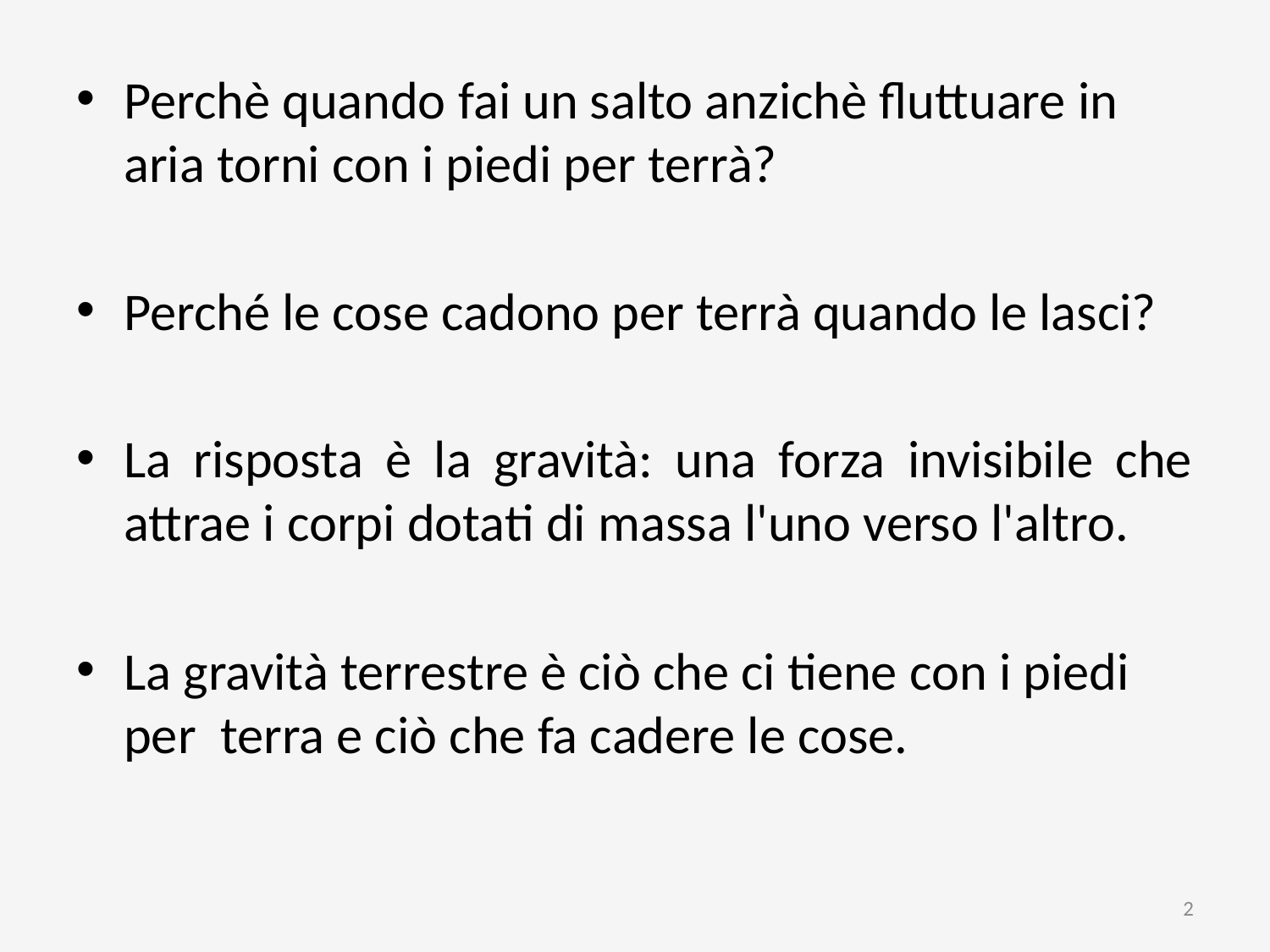

Perchè quando fai un salto anzichè fluttuare in aria torni con i piedi per terrà?

Perché le cose cadono per terrà quando le lasci?

La risposta è la gravità: una forza invisibile che attrae i corpi dotati di massa l'uno verso l'altro.

La gravità terrestre è ciò che ci tiene con i piedi per  terra e ciò che fa cadere le cose.

2